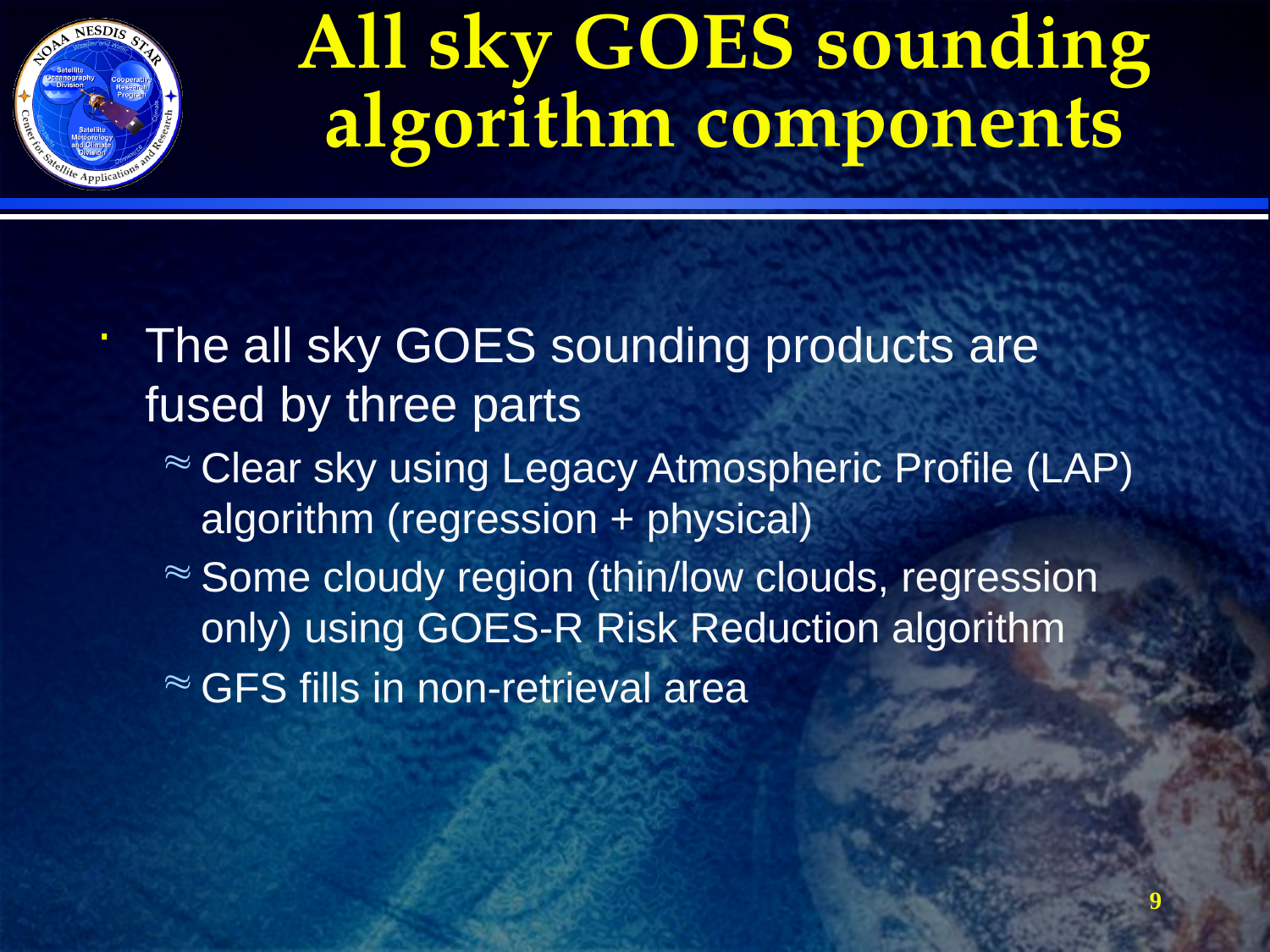

# All sky GOES sounding algorithm components
The all sky GOES sounding products are fused by three parts
Clear sky using Legacy Atmospheric Profile (LAP) algorithm (regression + physical)
Some cloudy region (thin/low clouds, regression only) using GOES-R Risk Reduction algorithm
GFS fills in non-retrieval area
9